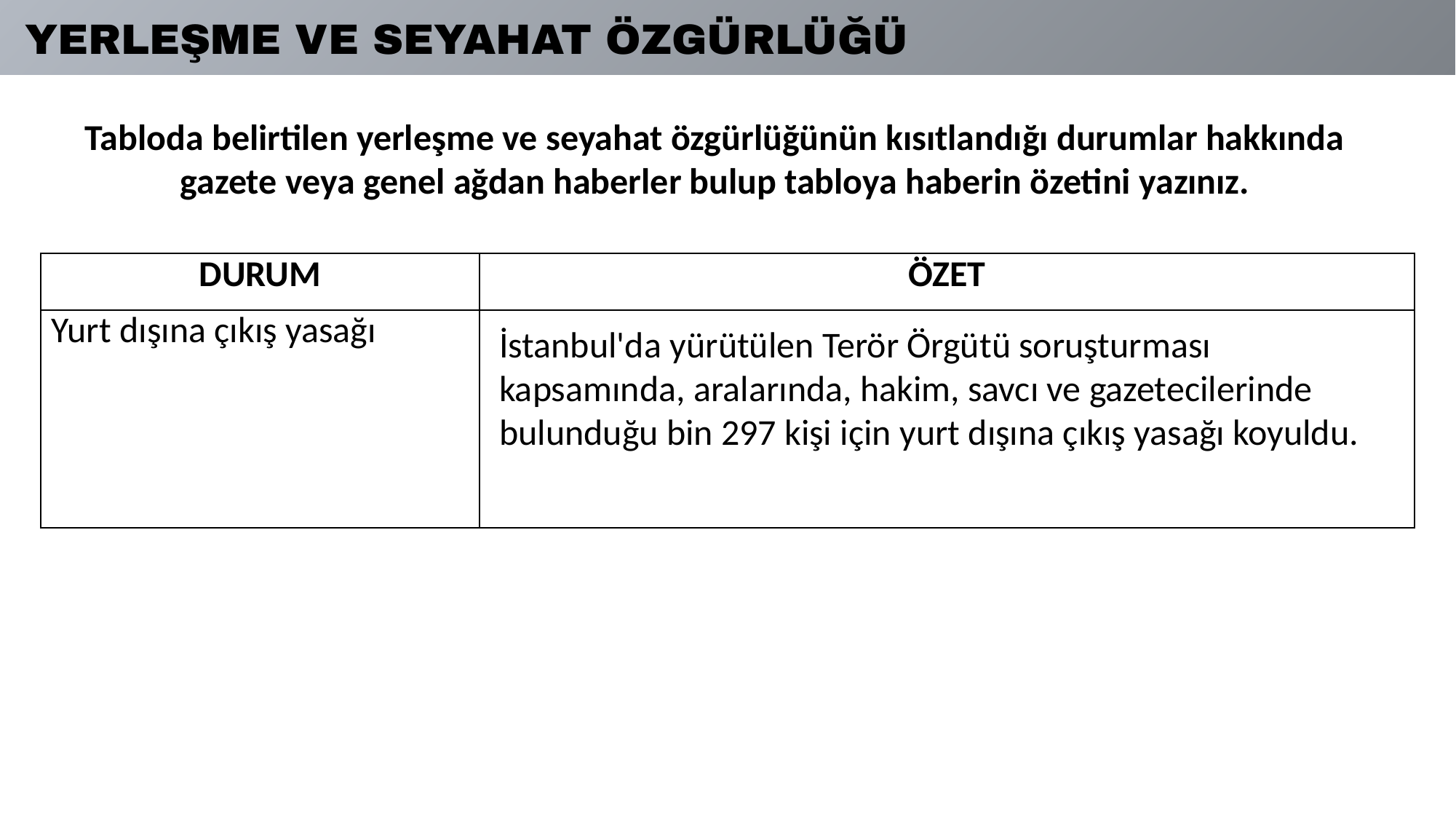

YERLEŞME VE SEYAHAT ÖZGÜRLÜĞÜ
Tabloda belirtilen yerleşme ve seyahat özgürlüğünün kısıtlandığı durumlar hakkında gazete veya genel ağdan haberler bulup tabloya haberin özetini yazınız.
| DURUM | ÖZET |
| --- | --- |
| Yurt dışına çıkış yasağı |  |
İstanbul'da yürütülen Terör Örgütü soruşturması kapsamında, aralarında, hakim, savcı ve gazetecilerinde bulunduğu bin 297 kişi için yurt dışına çıkış yasağı koyuldu.